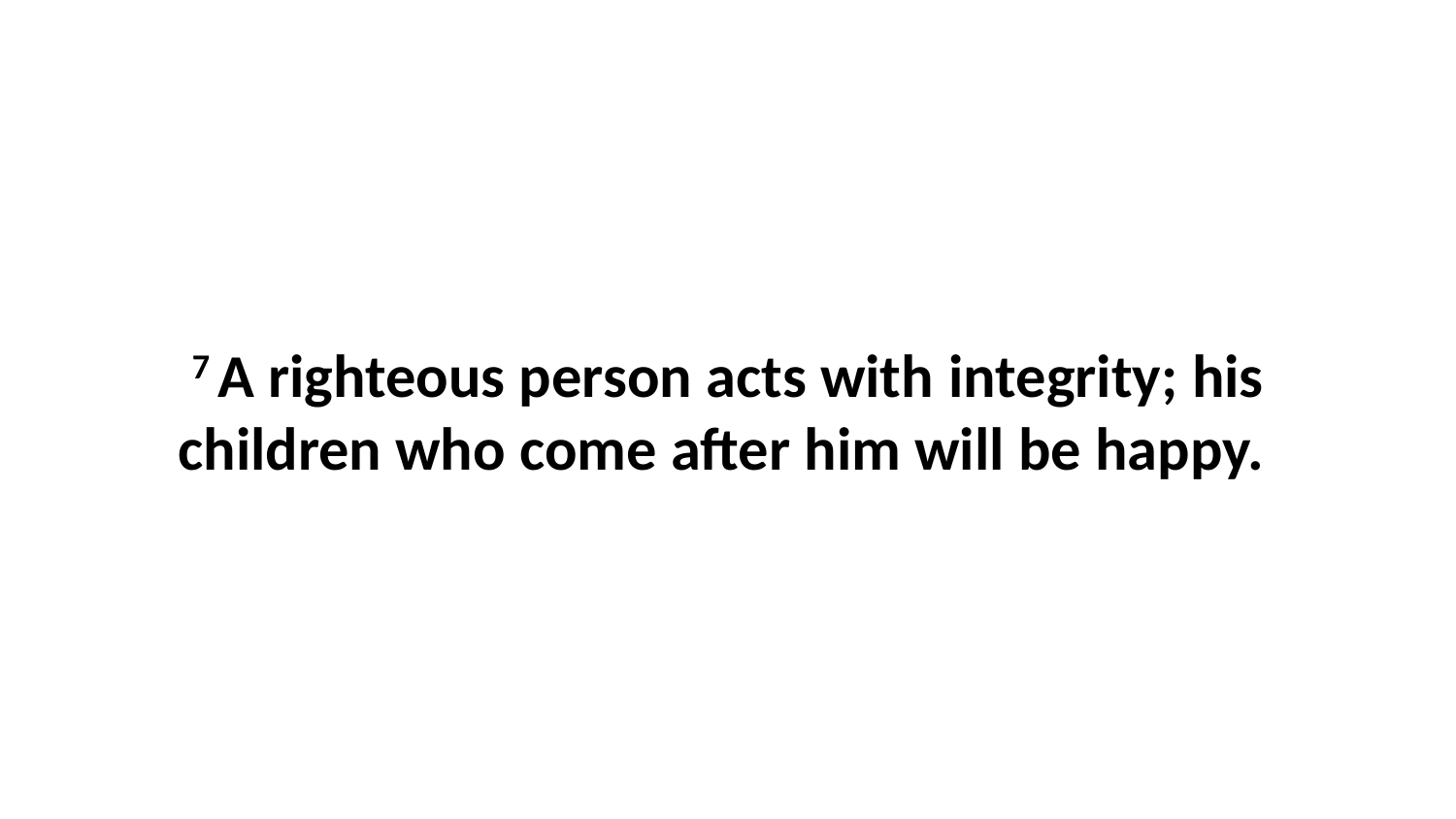

7 A righteous person acts with integrity; his children who come after him will be happy.